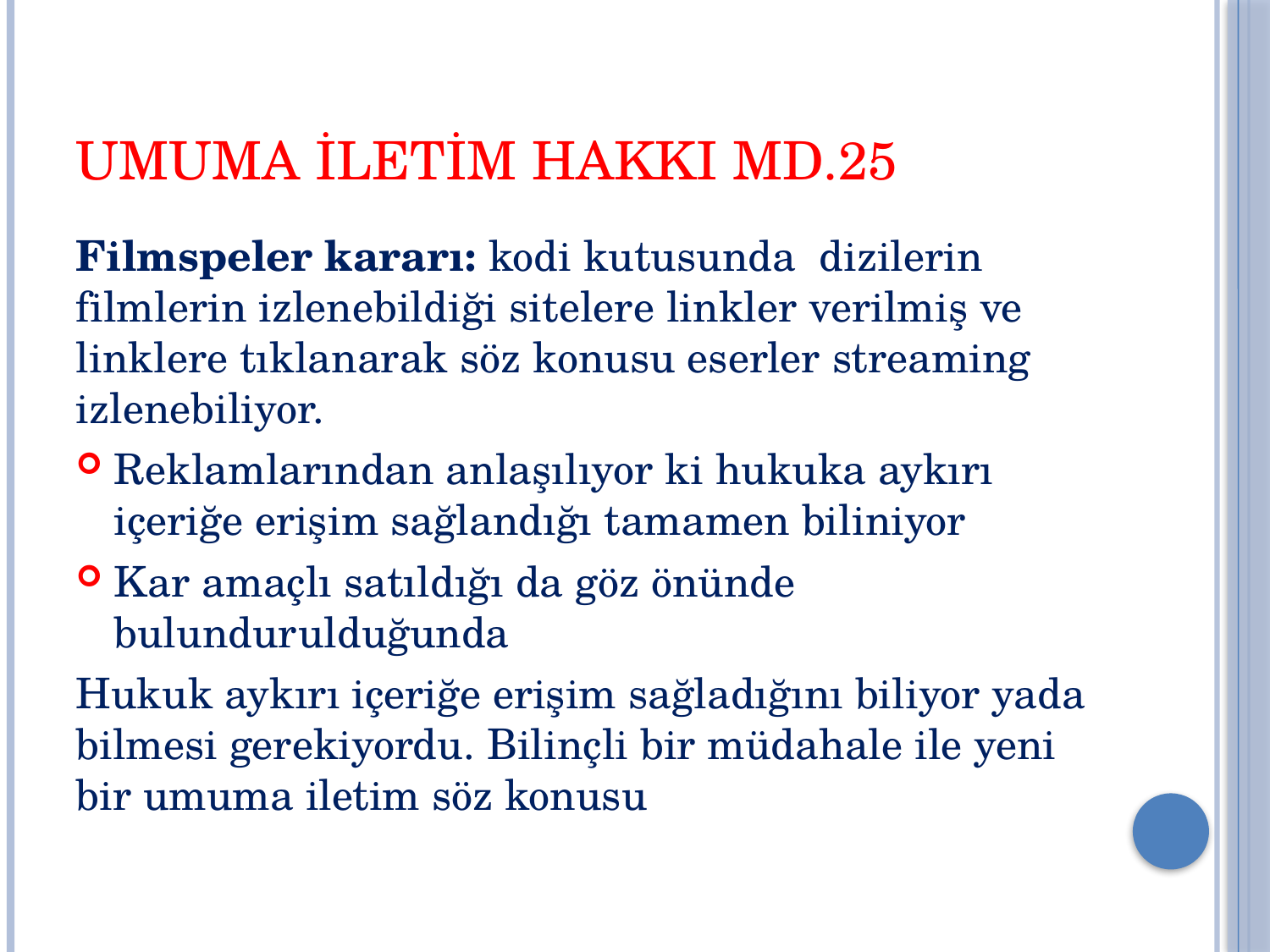

# Umuma İletim Hakkı md.25
Filmspeler kararı: kodi kutusunda  dizilerin filmlerin izlenebildiği sitelere linkler verilmiş ve linklere tıklanarak söz konusu eserler streaming izlenebiliyor.
Reklamlarından anlaşılıyor ki hukuka aykırı içeriğe erişim sağlandığı tamamen biliniyor
Kar amaçlı satıldığı da göz önünde bulundurulduğunda
Hukuk aykırı içeriğe erişim sağladığını biliyor yada bilmesi gerekiyordu. Bilinçli bir müdahale ile yeni bir umuma iletim söz konusu